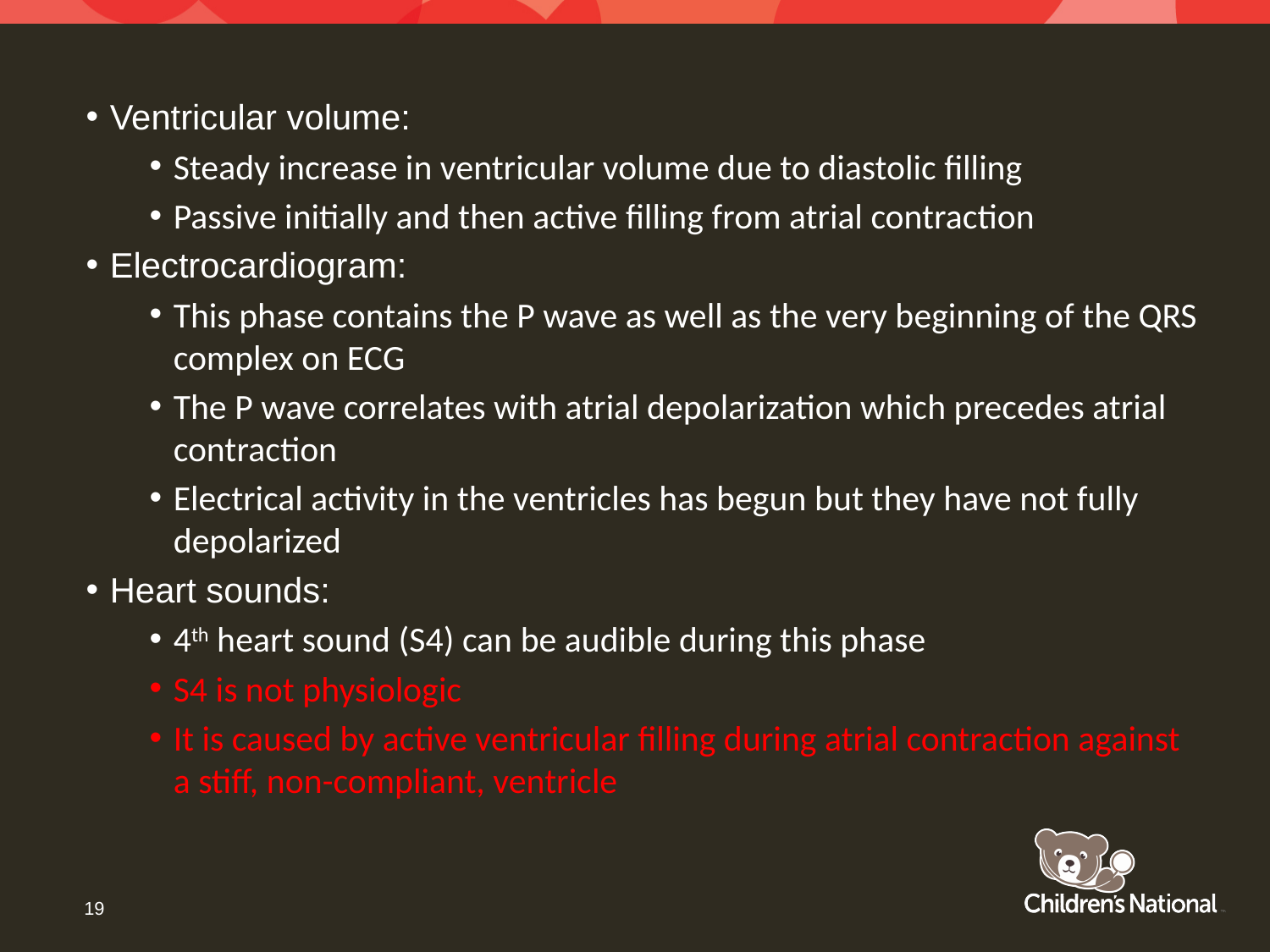

Ventricular volume:
Steady increase in ventricular volume due to diastolic filling
Passive initially and then active filling from atrial contraction
Electrocardiogram:
This phase contains the P wave as well as the very beginning of the QRS complex on ECG
The P wave correlates with atrial depolarization which precedes atrial contraction
Electrical activity in the ventricles has begun but they have not fully depolarized
Heart sounds:
4th heart sound (S4) can be audible during this phase
S4 is not physiologic
It is caused by active ventricular filling during atrial contraction against a stiff, non-compliant, ventricle

19